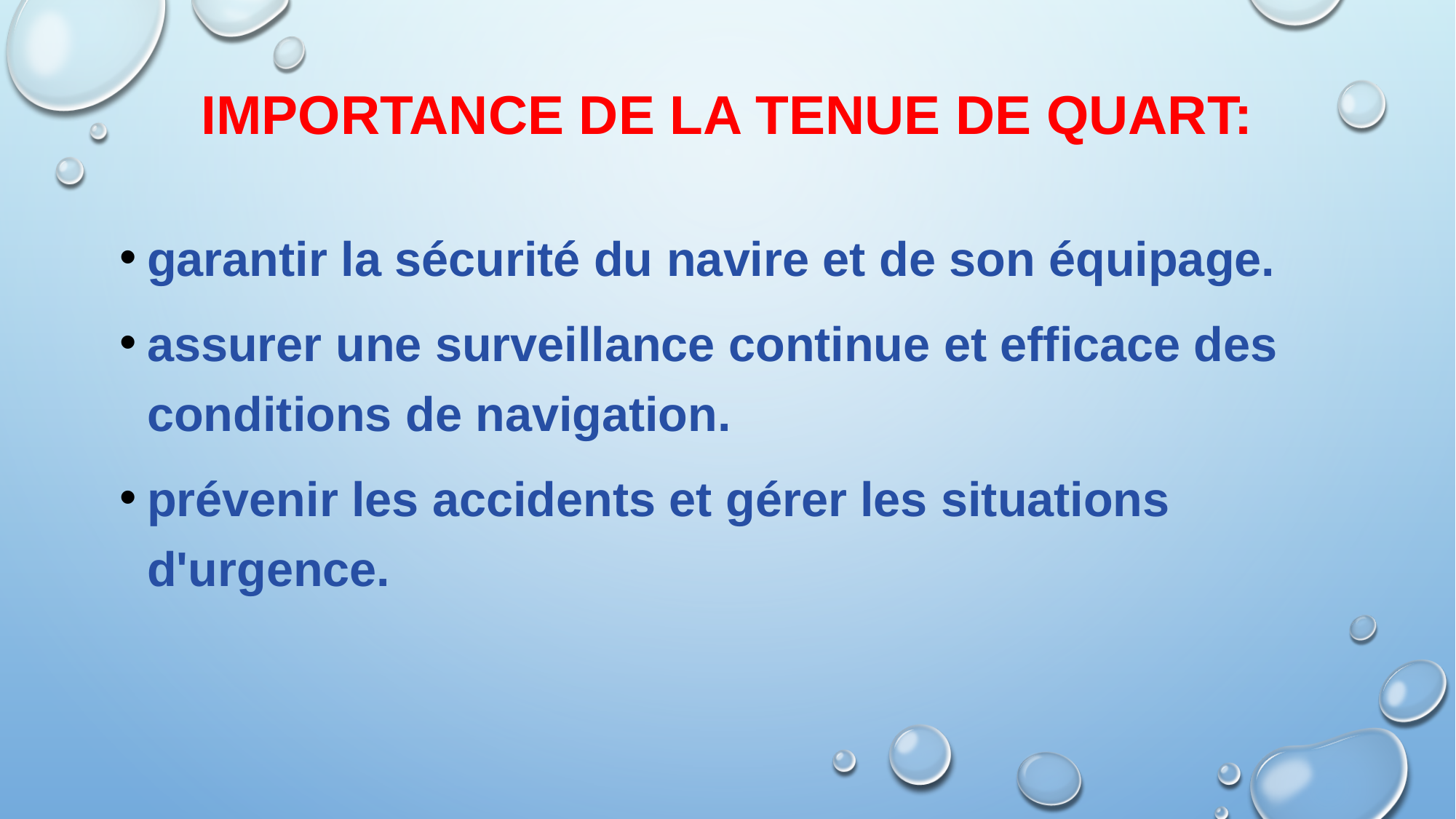

# Importance de la tenue de quart:
garantir la sécurité du navire et de son équipage.
assurer une surveillance continue et efficace des conditions de navigation.
prévenir les accidents et gérer les situations d'urgence.